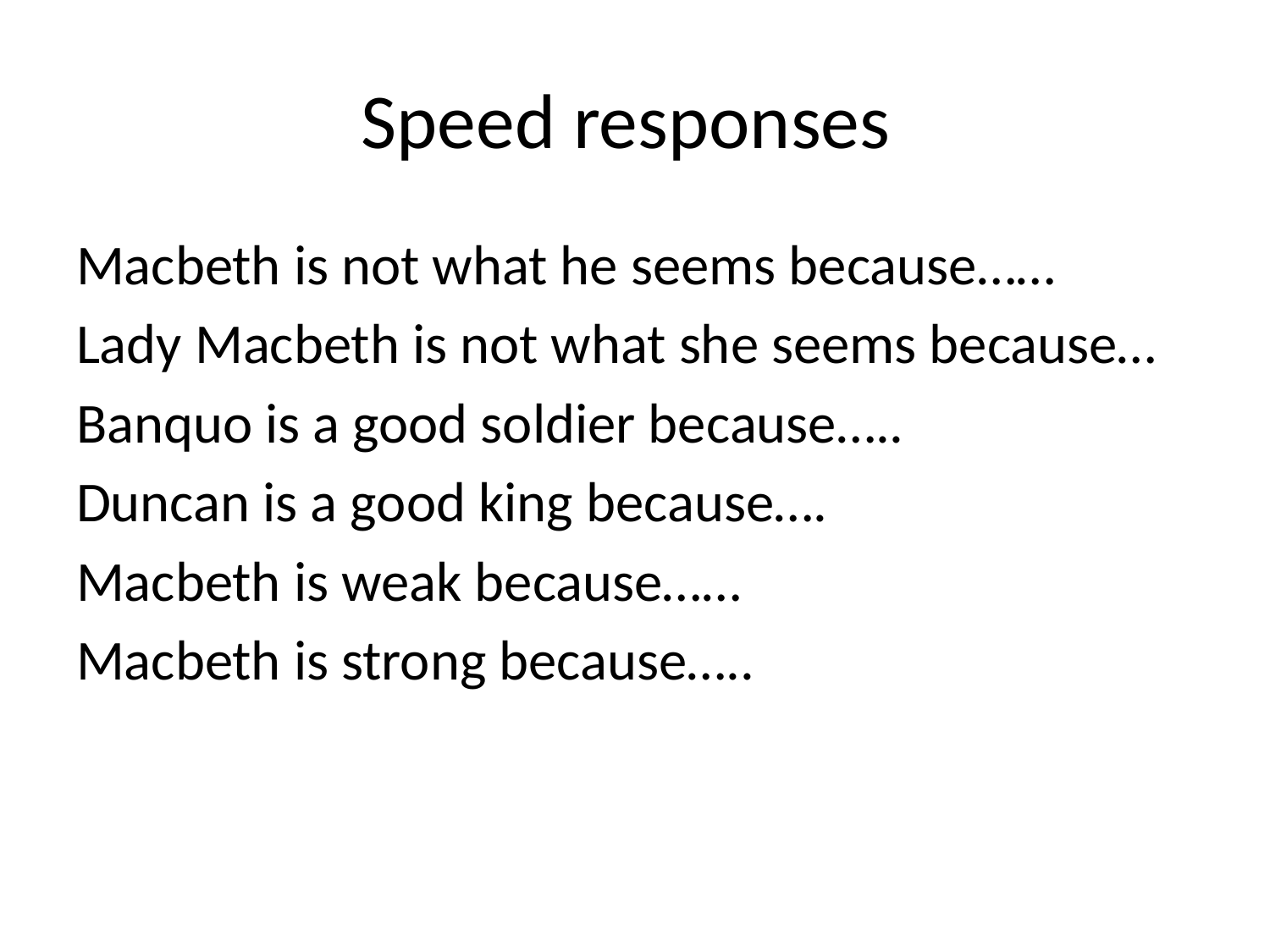

# Speed responses
Macbeth is not what he seems because……
Lady Macbeth is not what she seems because…
Banquo is a good soldier because…..
Duncan is a good king because….
Macbeth is weak because……
Macbeth is strong because…..